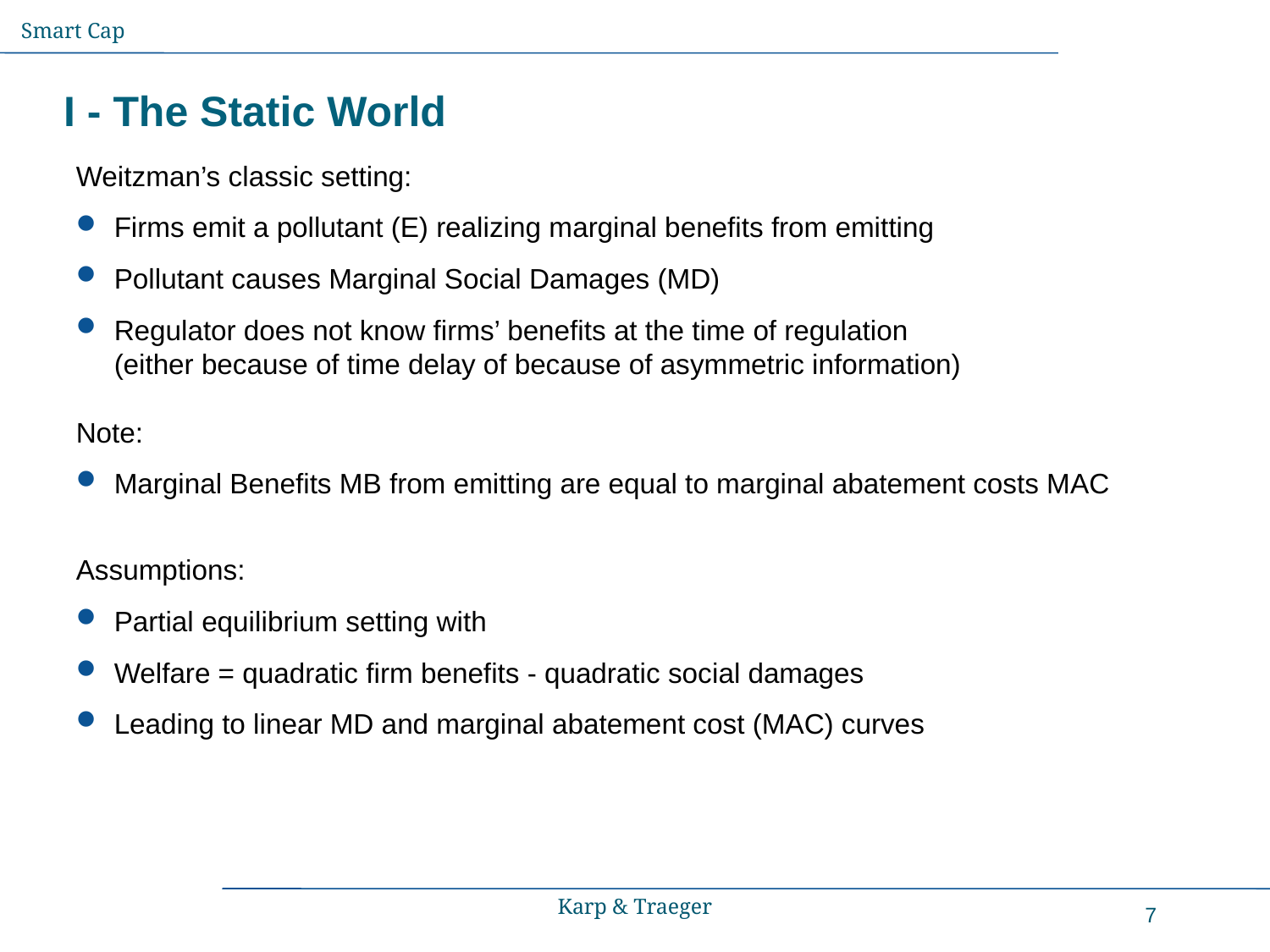

Smart Cap
# I - The Static World
Weitzman’s classic setting:
Firms emit a pollutant (E) realizing marginal benefits from emitting
Pollutant causes Marginal Social Damages (MD)
Regulator does not know firms’ benefits at the time of regulation
(either because of time delay of because of asymmetric information)
Note:
Marginal Benefits MB from emitting are equal to marginal abatement costs MAC

Assumptions:
Partial equilibrium setting with
Welfare = quadratic firm benefits - quadratic social damages
Leading to linear MD and marginal abatement cost (MAC) curves

Karp & Traeger
7